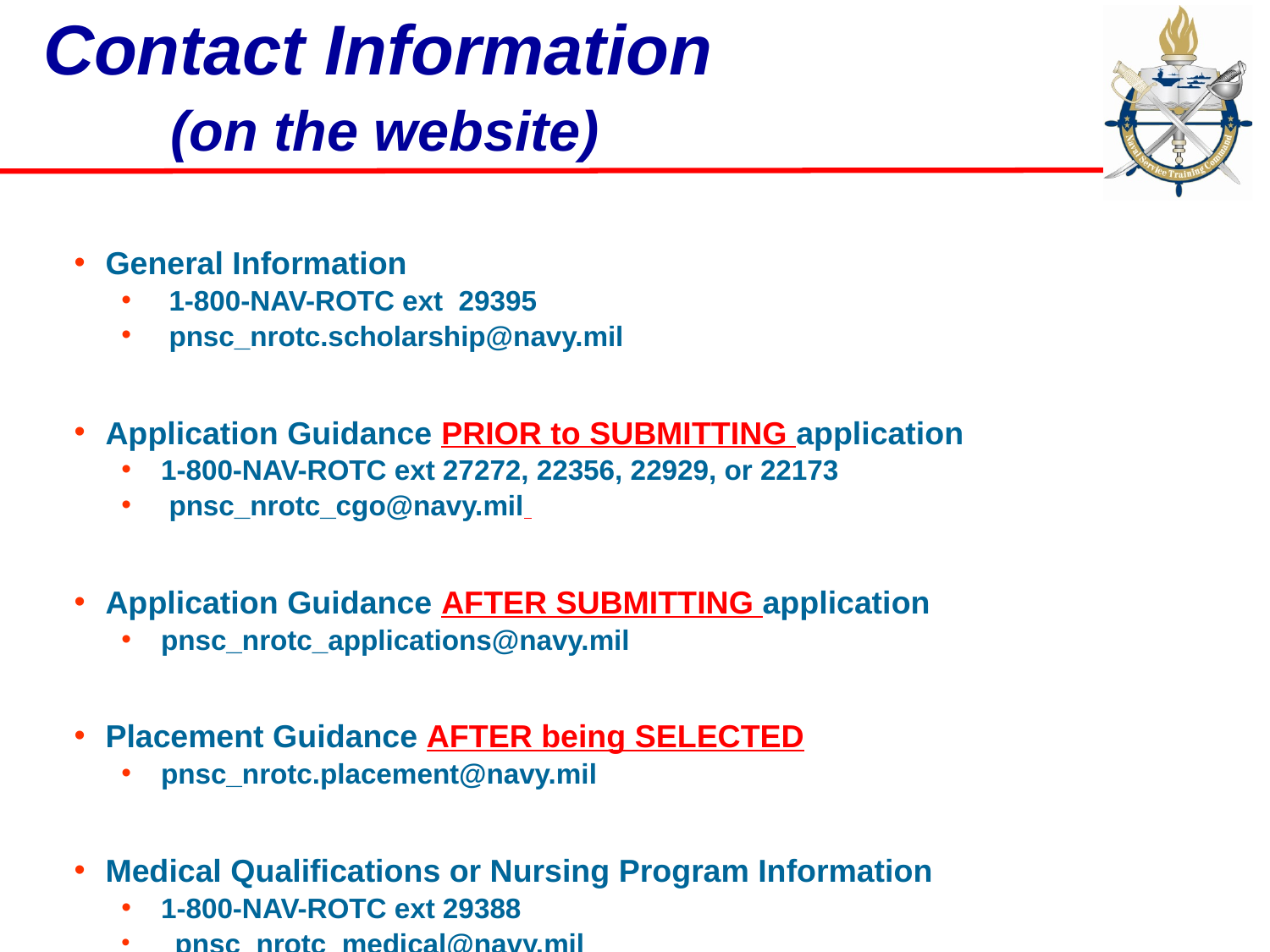

# Contact Information (on the website)
General Information
 1-800-NAV-ROTC ext  29395
 pnsc_nrotc.scholarship@navy.mil

Application Guidance PRIOR to SUBMITTING application
1-800-NAV-ROTC ext 27272, 22356, 22929, or 22173
 pnsc_nrotc_cgo@navy.mil

Application Guidance AFTER SUBMITTING application
pnsc_nrotc_applications@navy.mil

Placement Guidance AFTER being SELECTED
pnsc_nrotc.placement@navy.mil

Medical Qualifications or Nursing Program Information
1-800-NAV-ROTC ext 29388
  pnsc_nrotc_medical@navy.mil